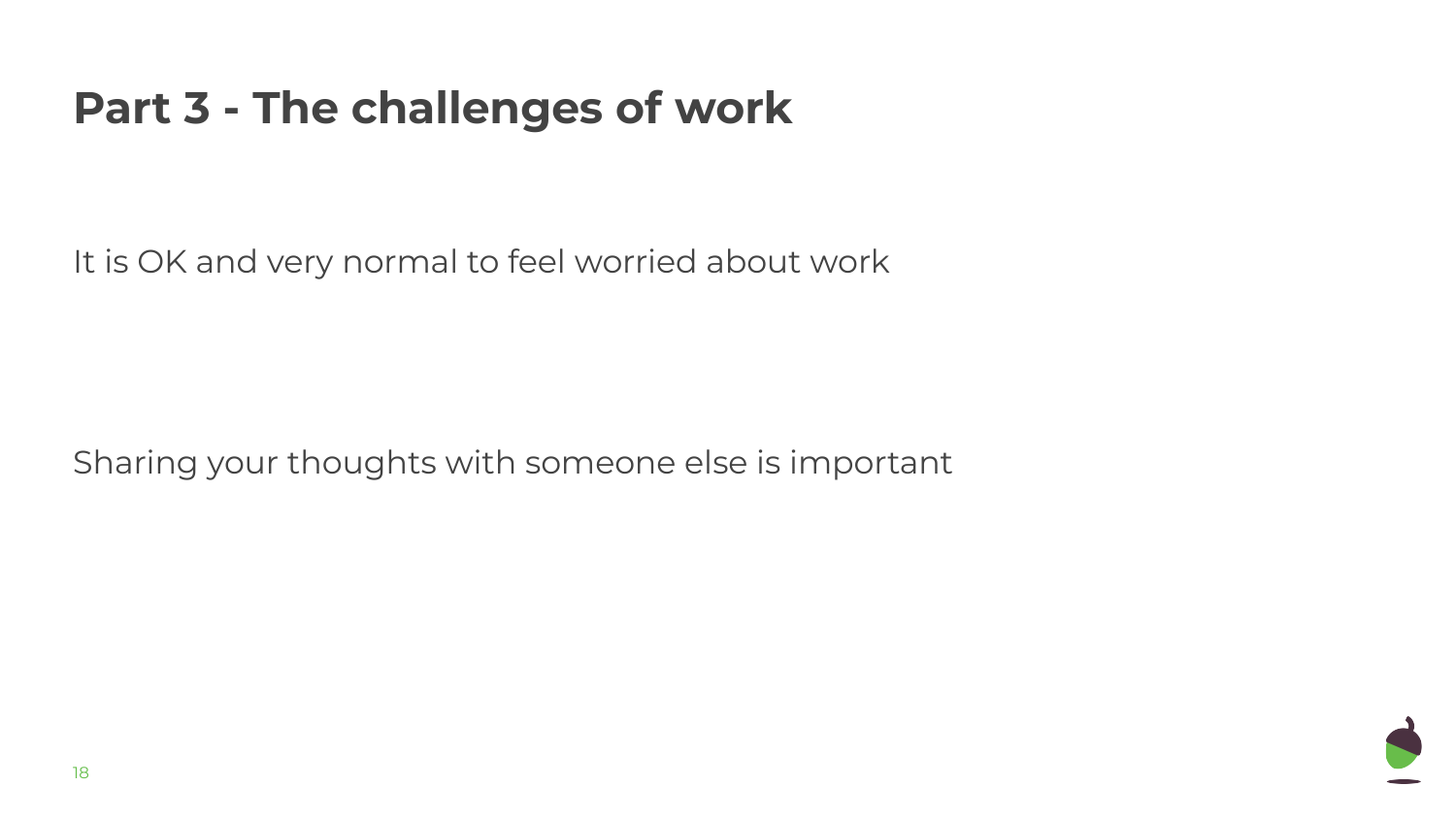

# Part 3 - The challenges of work
It is OK and very normal to feel worried about work

Sharing your thoughts with someone else is important

18